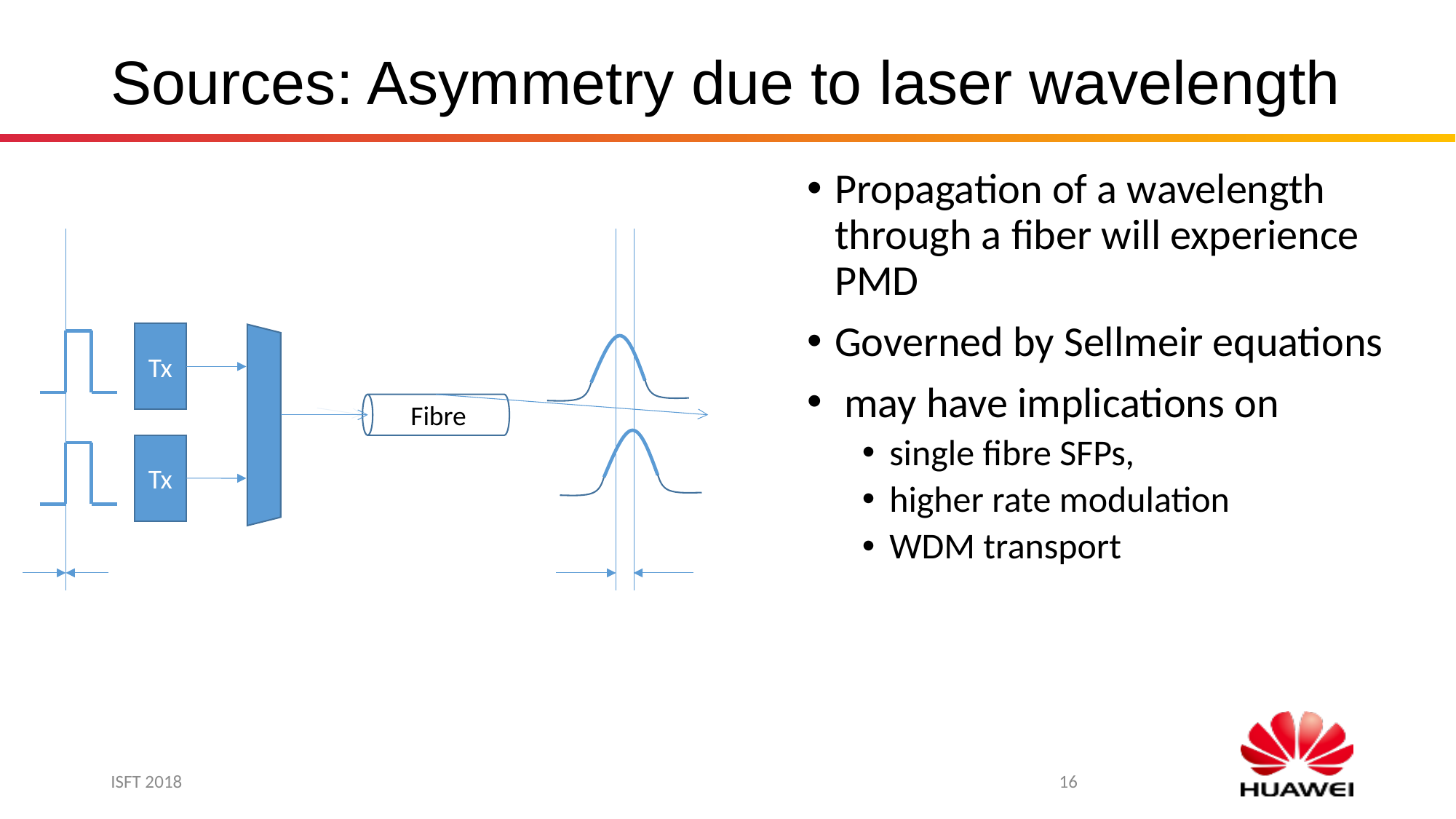

# Sources: Asymmetry due to laser wavelength
Propagation of a wavelength through a fiber will experience PMD
Governed by Sellmeir equations
 may have implications on
single fibre SFPs,
higher rate modulation
WDM transport
Tx

Fibre

Tx
ISFT 2018
16